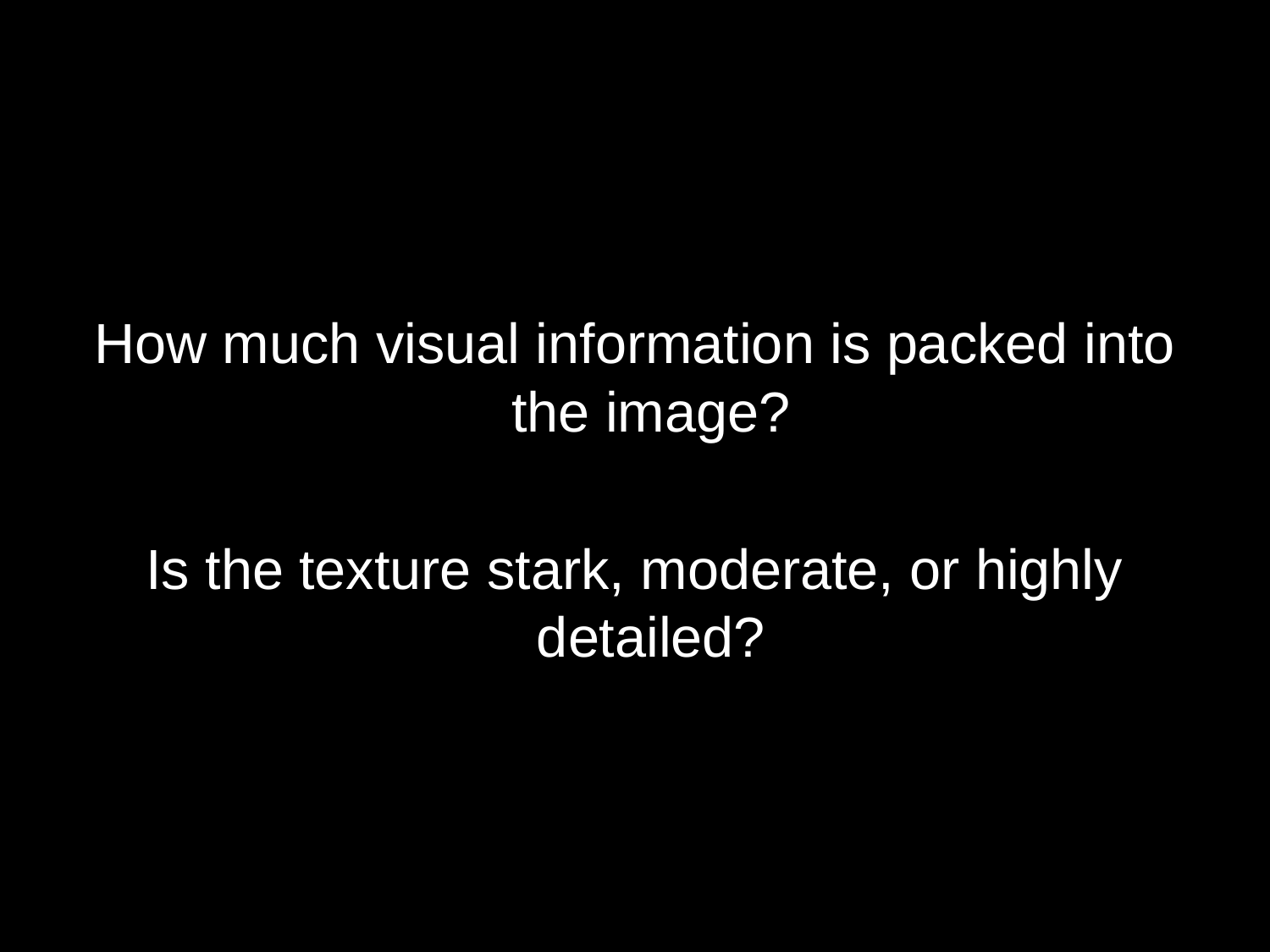

# Density

How much visual information is packed into the image?

Is the texture stark, moderate, or highly detailed?